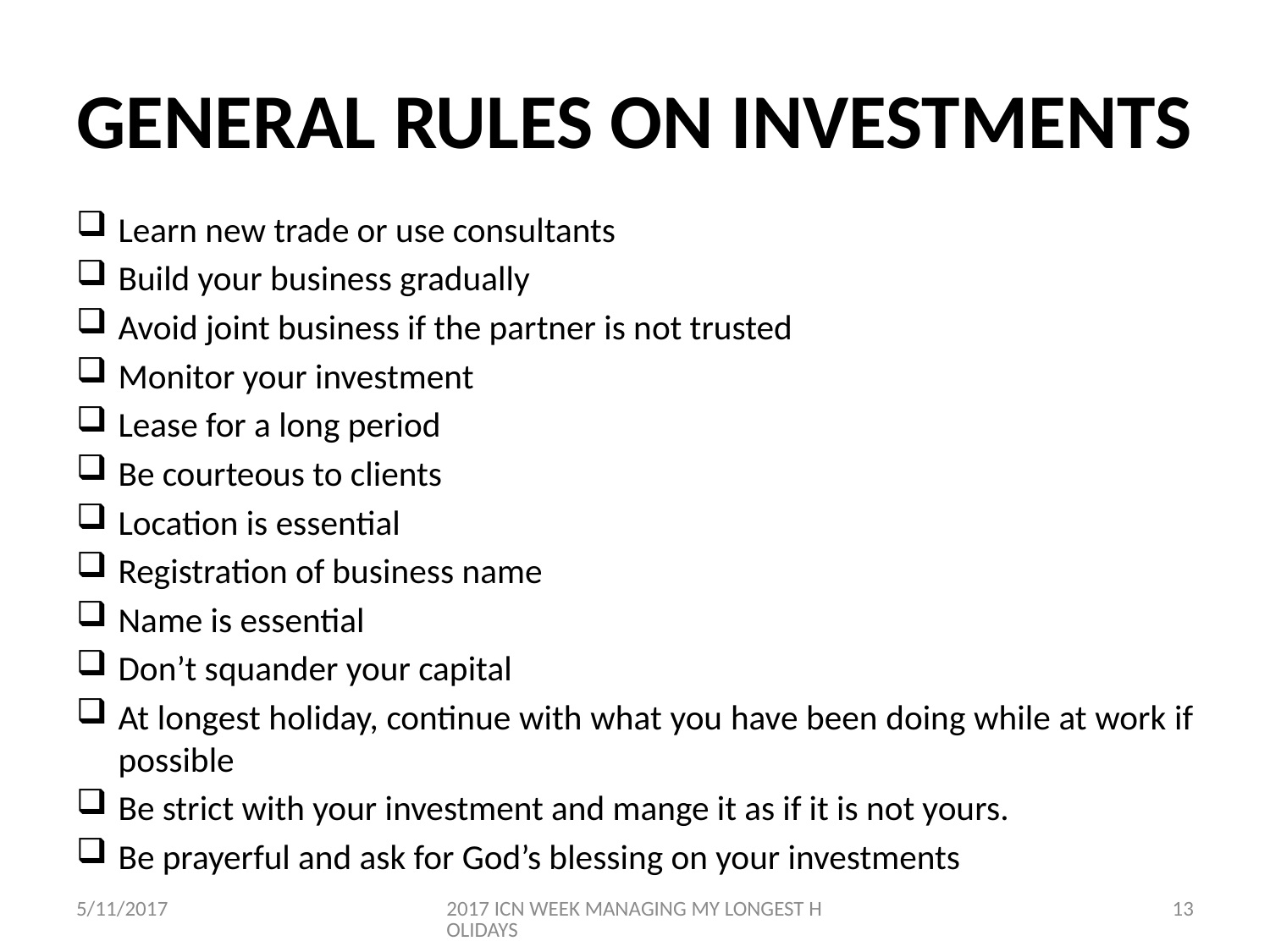

# GENERAL RULES ON INVESTMENTS
Learn new trade or use consultants
Build your business gradually
Avoid joint business if the partner is not trusted
Monitor your investment
Lease for a long period
Be courteous to clients
Location is essential
Registration of business name
Name is essential
Don’t squander your capital
At longest holiday, continue with what you have been doing while at work if possible
Be strict with your investment and mange it as if it is not yours.
Be prayerful and ask for God’s blessing on your investments

5/11/2017
2017 ICN WEEK MANAGING MY LONGEST HOLIDAYS
13